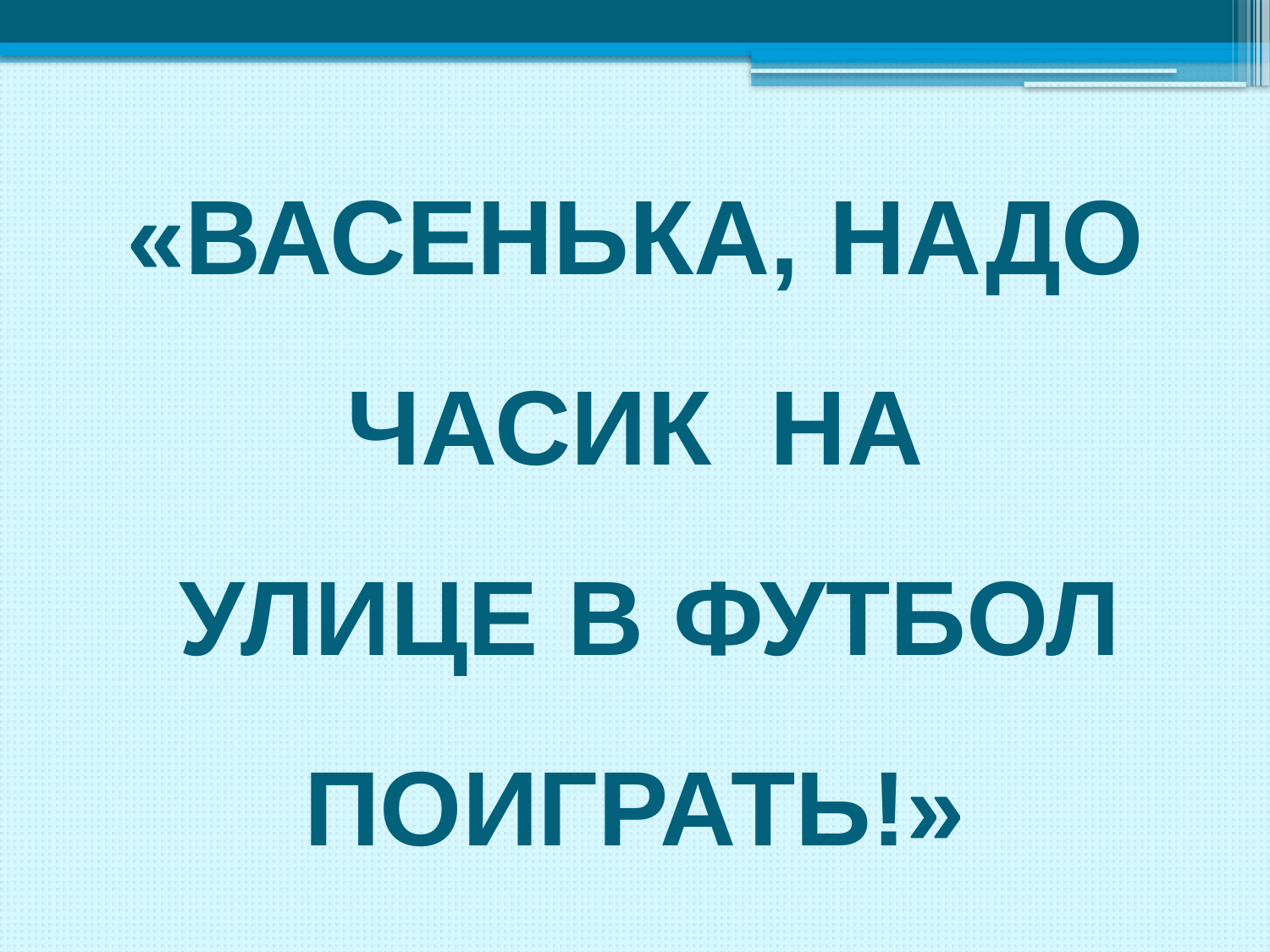

# «ВАСЕНЬКА, НАДО ЧАСИК  НА УЛИЦЕ В ФУТБОЛ ПОИГРАТЬ!»